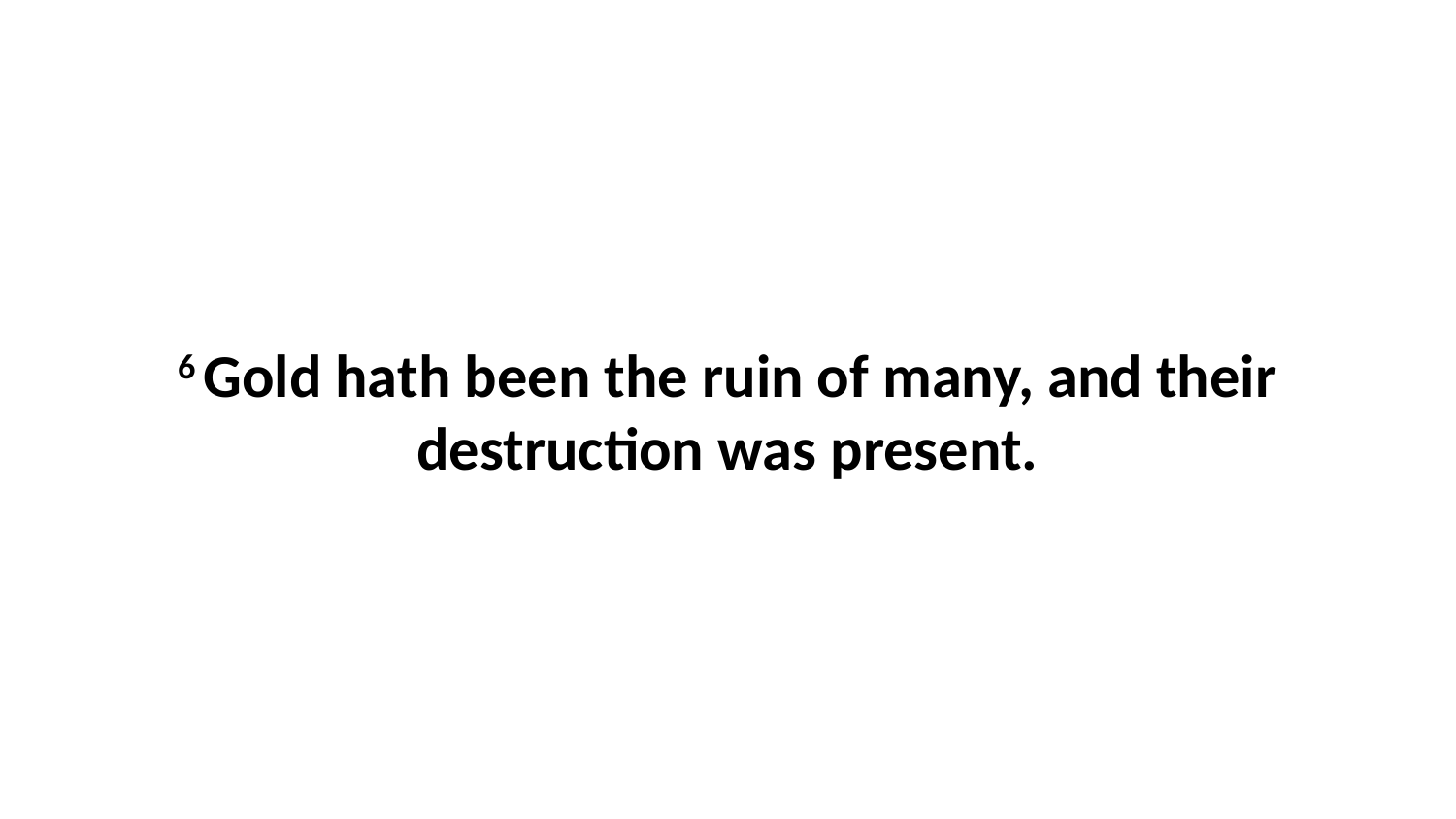

6 Gold hath been the ruin of many, and their destruction was present.